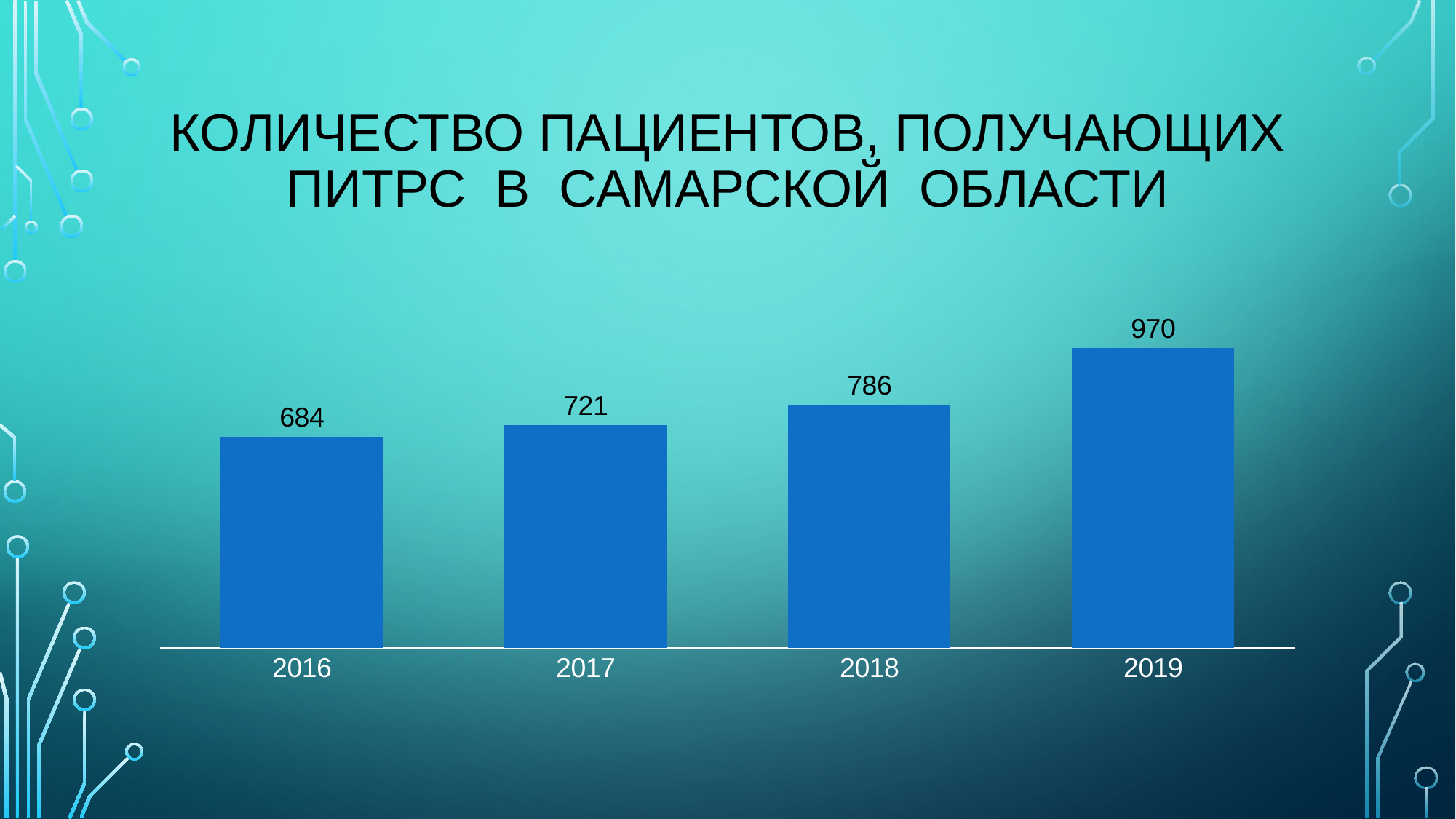

# Количество пациентов, получающих питрс  в  самарской  области

### Chart

| Category | Ряд 1 |
|---|---|
| 2016 | 684.0 |
| 2017 | 721.0 |
| 2018 | 786.0 |
| 2019 | 970.0 |